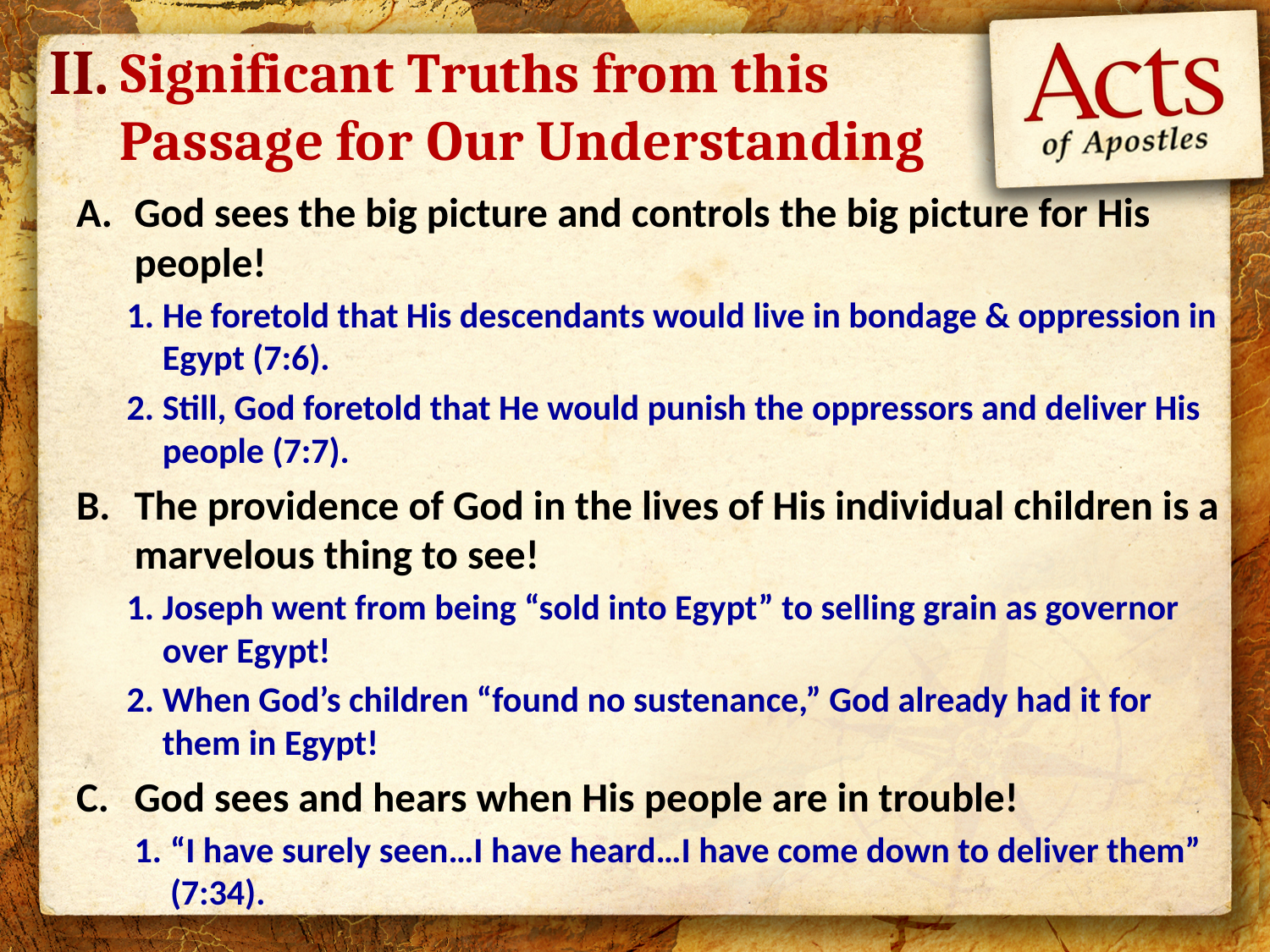

II.
Significant Truths from this Passage for Our Understanding
God sees the big picture and controls the big picture for His people!
He foretold that His descendants would live in bondage & oppression in Egypt (7:6).
Still, God foretold that He would punish the oppressors and deliver His people (7:7).
The providence of God in the lives of His individual children is a marvelous thing to see!
Joseph went from being “sold into Egypt” to selling grain as governor over Egypt!
When God’s children “found no sustenance,” God already had it for them in Egypt!
God sees and hears when His people are in trouble!
“I have surely seen…I have heard…I have come down to deliver them” (7:34).